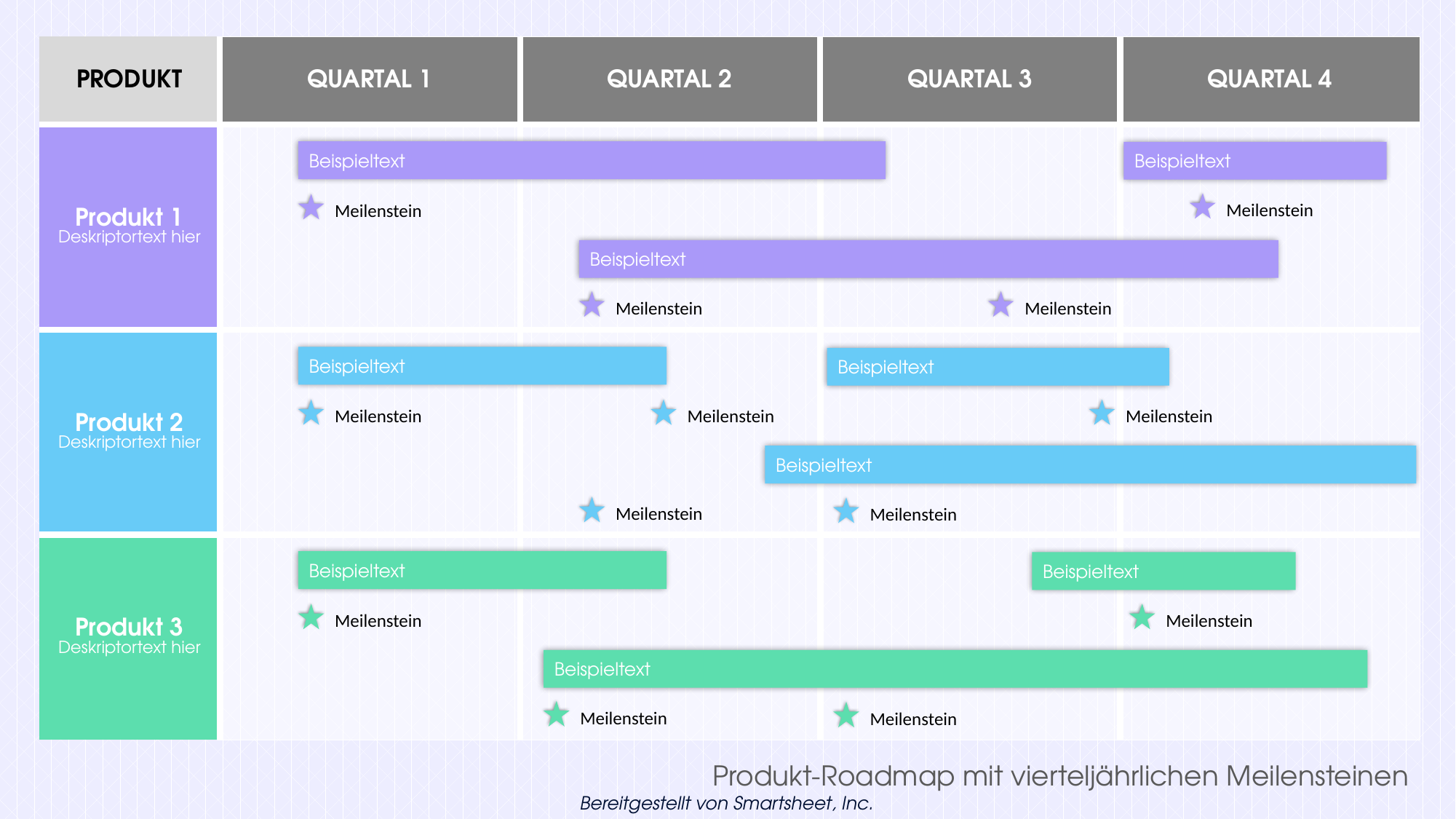

| PRODUKT | QUARTAL 1 | Quartal 2 | QUARTAL 3 | QUARTAL 4 |
| --- | --- | --- | --- | --- |
| Produkt 1 Deskriptortext hier |  |  |  |  |
| Produkt 2 Deskriptortext hier |  |  |  |  |
| Produkt 3 Deskriptortext hier |  |  |  |  |
Beispieltext
Beispieltext

Meilenstein

Meilenstein
Beispieltext

Meilenstein

Meilenstein
Beispieltext
Beispieltext

Meilenstein

Meilenstein

Meilenstein
Beispieltext

Meilenstein

Meilenstein
Beispieltext
Beispieltext

Meilenstein

Meilenstein
Beispieltext

Meilenstein

Meilenstein
Produkt-Roadmap mit vierteljährlichen Meilensteinen
Bereitgestellt von Smartsheet, Inc.